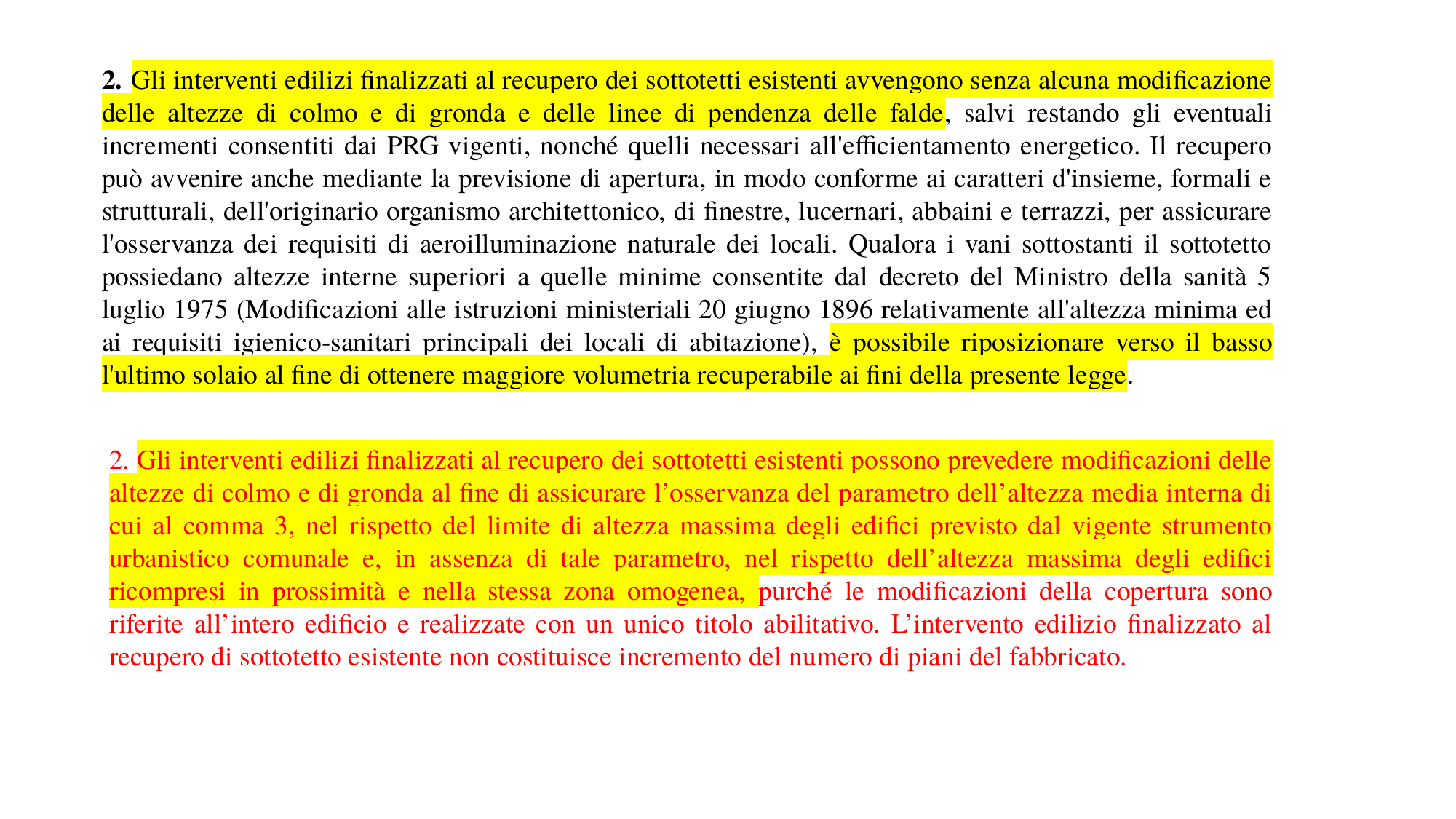

2. Gli interventi edilizi finalizzati al recupero dei sottotetti esistenti avvengono senza alcuna modificazione delle altezze di colmo e di gronda e delle linee di pendenza delle falde, salvi restando gli eventuali incrementi consentiti dai PRG vigenti, nonché quelli necessari all'efficientamento energetico. Il recupero può avvenire anche mediante la previsione di apertura, in modo conforme ai caratteri d'insieme, formali e strutturali, dell'originario organismo architettonico, di finestre, lucernari, abbaini e terrazzi, per assicurare l'osservanza dei requisiti di aeroilluminazione naturale dei locali. Qualora i vani sottostanti il sottotetto possiedano altezze interne superiori a quelle minime consentite dal decreto del Ministro della sanità 5 luglio 1975 (Modificazioni alle istruzioni ministeriali 20 giugno 1896 relativamente all'altezza minima ed ai requisiti igienico-sanitari principali dei locali di abitazione), è possibile riposizionare verso il basso l'ultimo solaio al fine di ottenere maggiore volumetria recuperabile ai fini della presente legge.
2. Gli interventi edilizi finalizzati al recupero dei sottotetti esistenti possono prevedere modificazioni delle altezze di colmo e di gronda al fine di assicurare l’osservanza del parametro dell’altezza media interna di cui al comma 3, nel rispetto del limite di altezza massima degli edifici previsto dal vigente strumento urbanistico comunale e, in assenza di tale parametro, nel rispetto dell’altezza massima degli edifici ricompresi in prossimità e nella stessa zona omogenea, purché le modificazioni della copertura sono riferite all’intero edificio e realizzate con un unico titolo abilitativo. L’intervento edilizio finalizzato al recupero di sottotetto esistente non costituisce incremento del numero di piani del fabbricato.